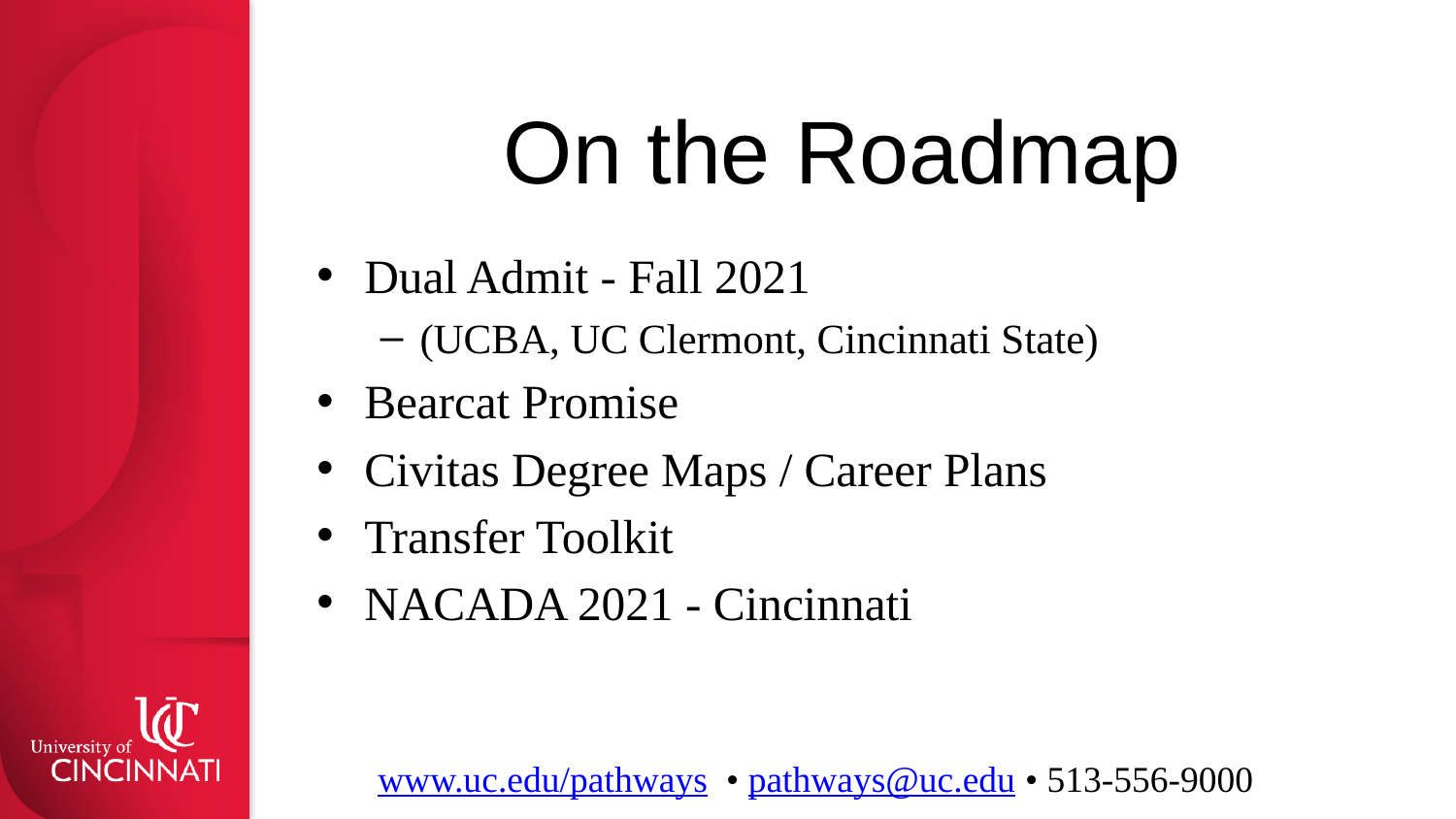

# On the Roadmap
Dual Admit - Fall 2021
(UCBA, UC Clermont, Cincinnati State)
Bearcat Promise
Civitas Degree Maps / Career Plans
Transfer Toolkit
NACADA 2021 - Cincinnati
www.uc.edu/pathways  • pathways@uc.edu • 513-556-9000